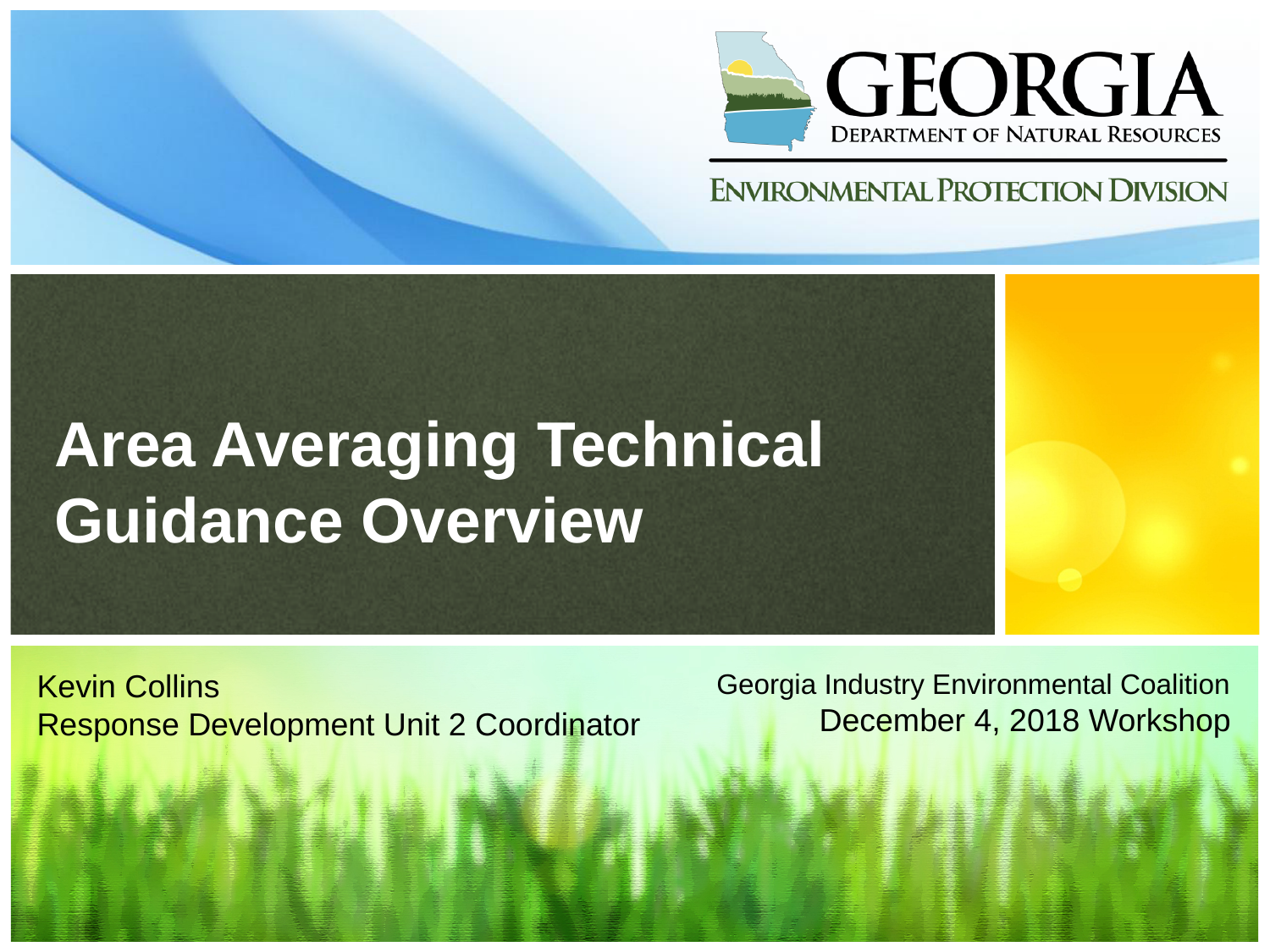

Area Averaging Technical Guidance Overview

Kevin Collins
Response Development Unit 2 Coordinator
Georgia Industry Environmental Coalition
December 4, 2018 Workshop